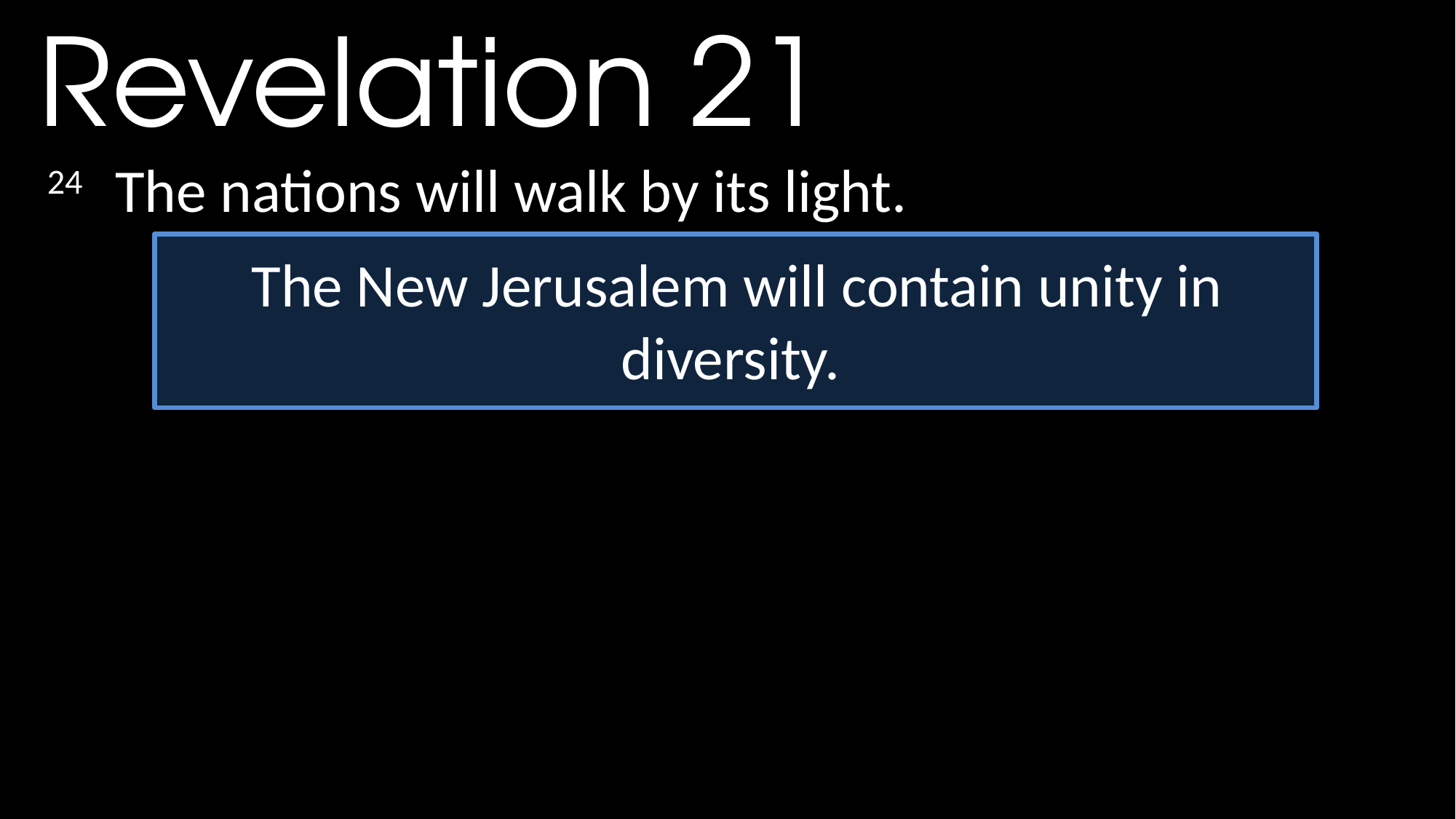

Revelation 21
24 	The nations will walk by its light.

The New Jerusalem will contain unity in diversity.